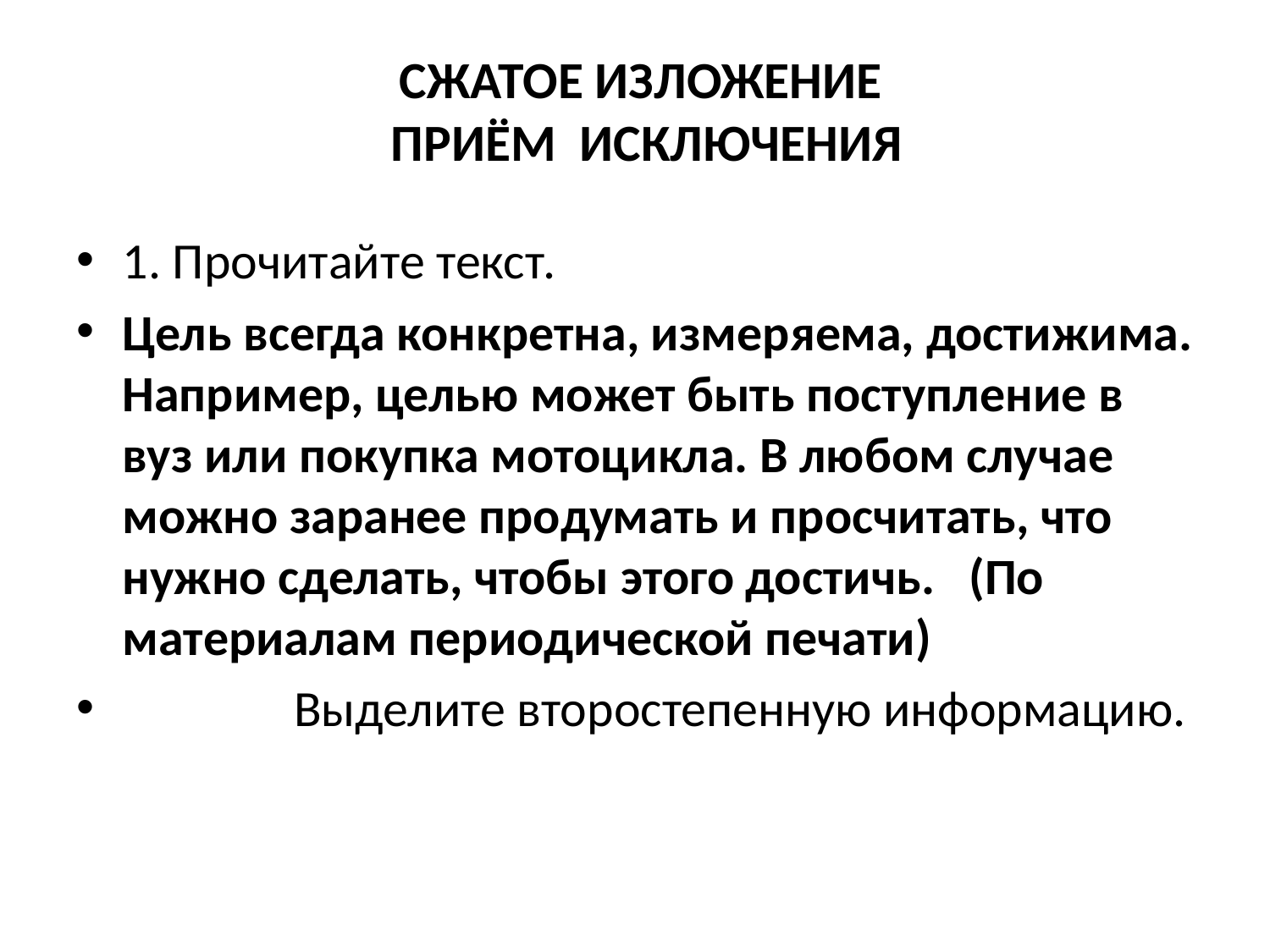

# СЖАТОЕ ИЗЛОЖЕНИЕ ПРИЁМ  ИСКЛЮЧЕНИЯ
1. Прочитайте текст.
Цель всегда конкретна, измеряема, достижима. Например, целью может быть поступление в     вуз или покупка мотоцикла. В любом случае можно заранее продумать и просчитать, что нужно сделать, чтобы этого достичь.   (По материалам периодической печати)
               Выделите второстепенную информацию.